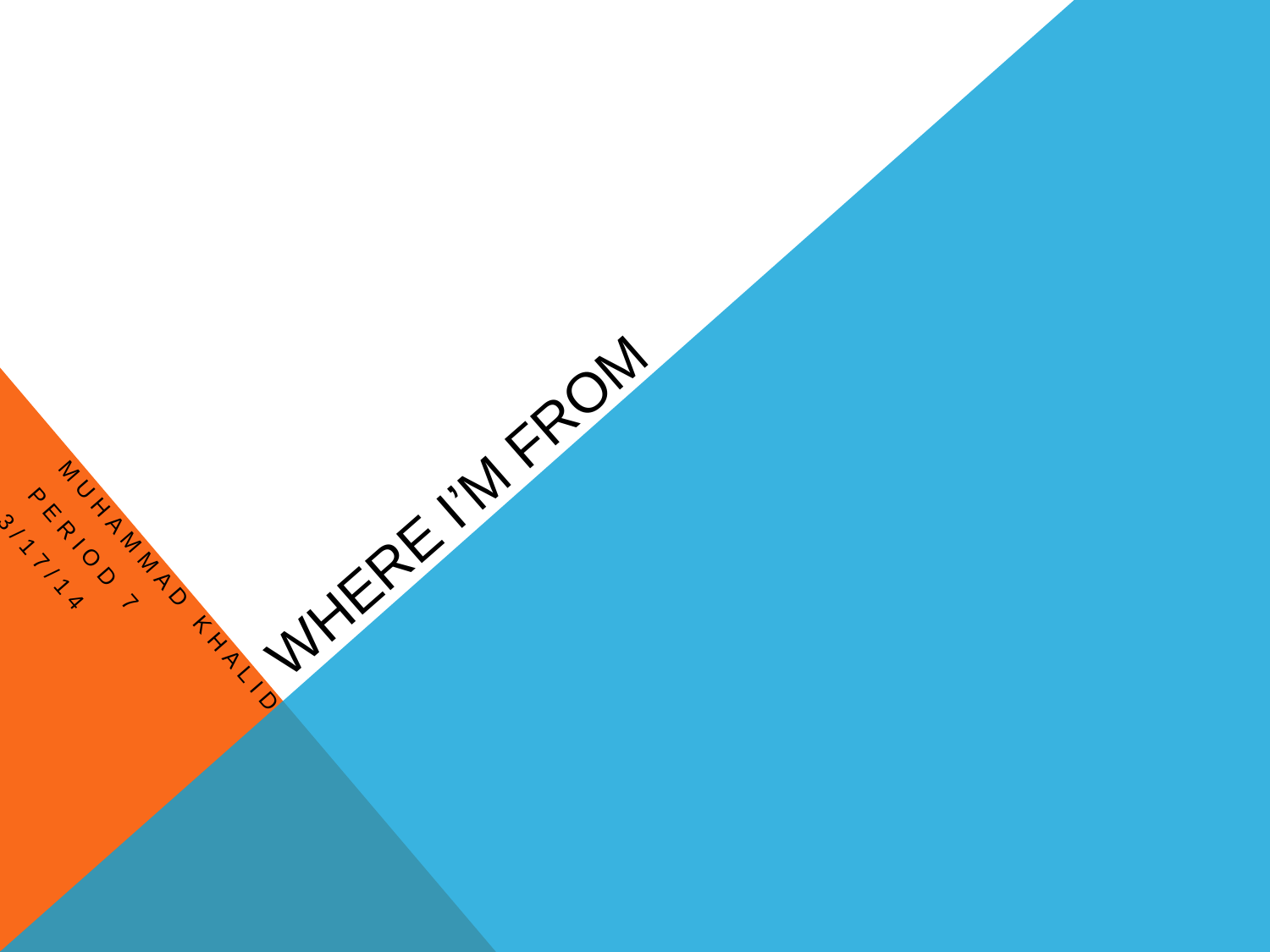

# Where I’m From
Muhammad Khalid
Period 7
3/17/14